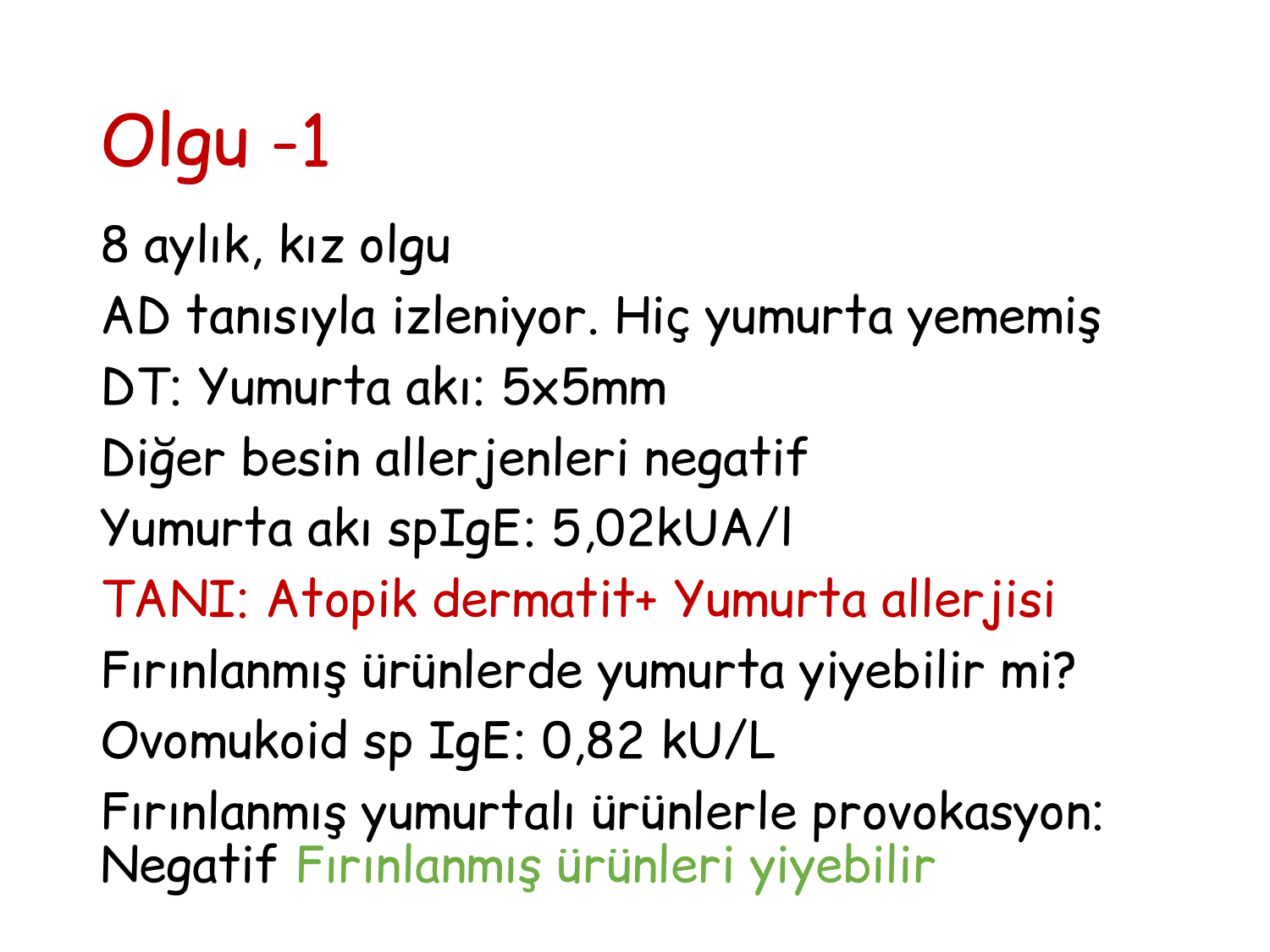

# Olgu -1
8 aylık, kız olgu
AD tanısıyla izleniyor. Hiç yumurta yememiş
DT: Yumurta akı: 5x5mm
Diğer besin allerjenleri negatif
Yumurta akı spIgE: 5,02kUA/l
TANI: Atopik dermatit+ Yumurta allerjisi
Fırınlanmış ürünlerde yumurta yiyebilir mi?
Ovomukoid sp IgE: 0,82 kU/L
Fırınlanmış yumurtalı ürünlerle provokasyon: Negatif Fırınlanmış ürünleri yiyebilir